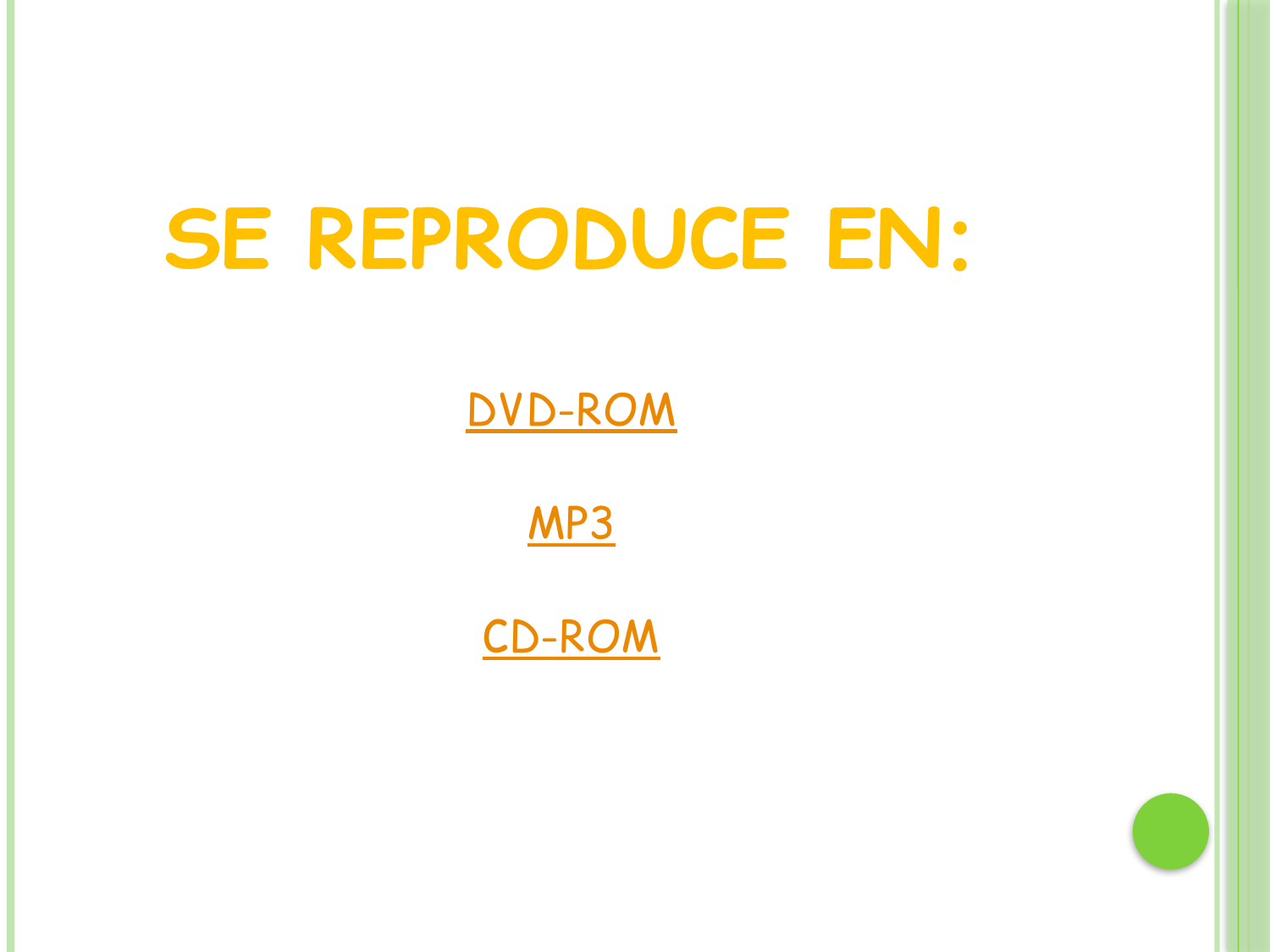

# Se reproduce en: DVD-ROM MP3 CD-ROM